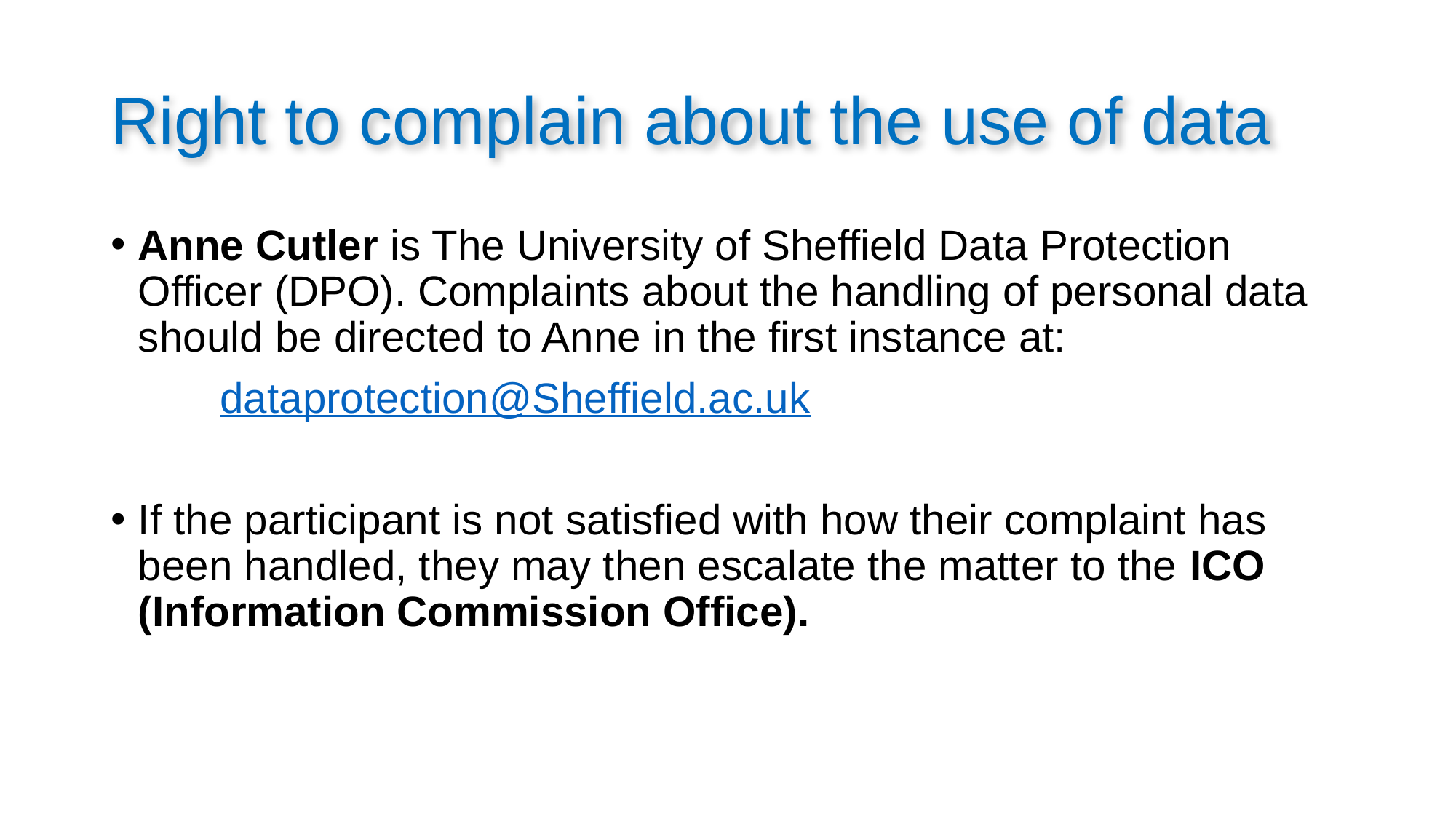

# Right to complain about the use of data
Anne Cutler is The University of Sheffield Data Protection Officer (DPO). Complaints about the handling of personal data should be directed to Anne in the first instance at:
 	dataprotection@Sheffield.ac.uk

If the participant is not satisfied with how their complaint has been handled, they may then escalate the matter to the ICO (Information Commission Office).